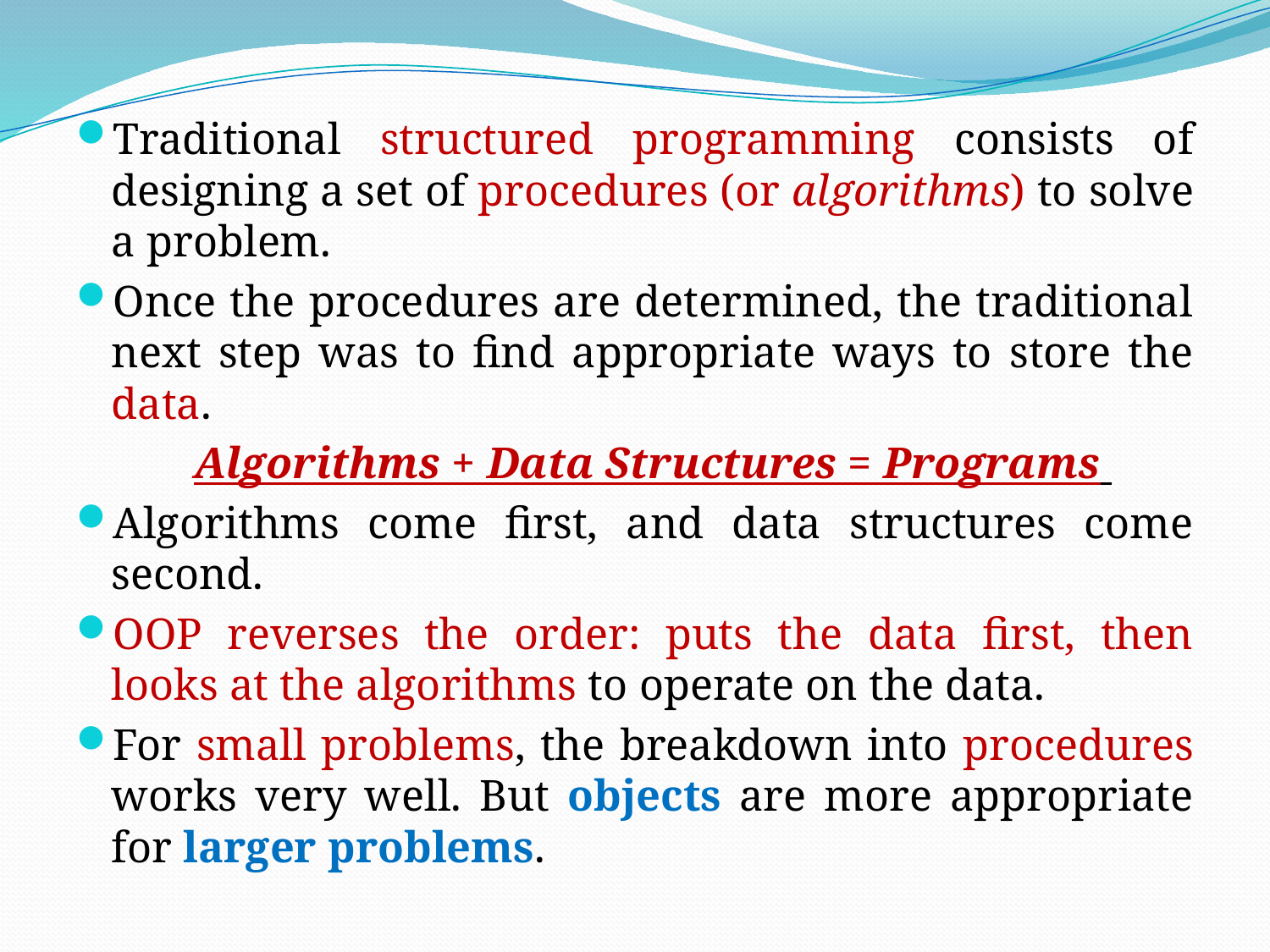

Traditional structured programming consists of designing a set of procedures (or algorithms) to solve a problem.
Once the procedures are determined, the traditional next step was to find appropriate ways to store the data.
	Algorithms + Data Structures = Programs
Algorithms come first, and data structures come second.
OOP reverses the order: puts the data first, then looks at the algorithms to operate on the data.
For small problems, the breakdown into procedures works very well. But objects are more appropriate for larger problems.